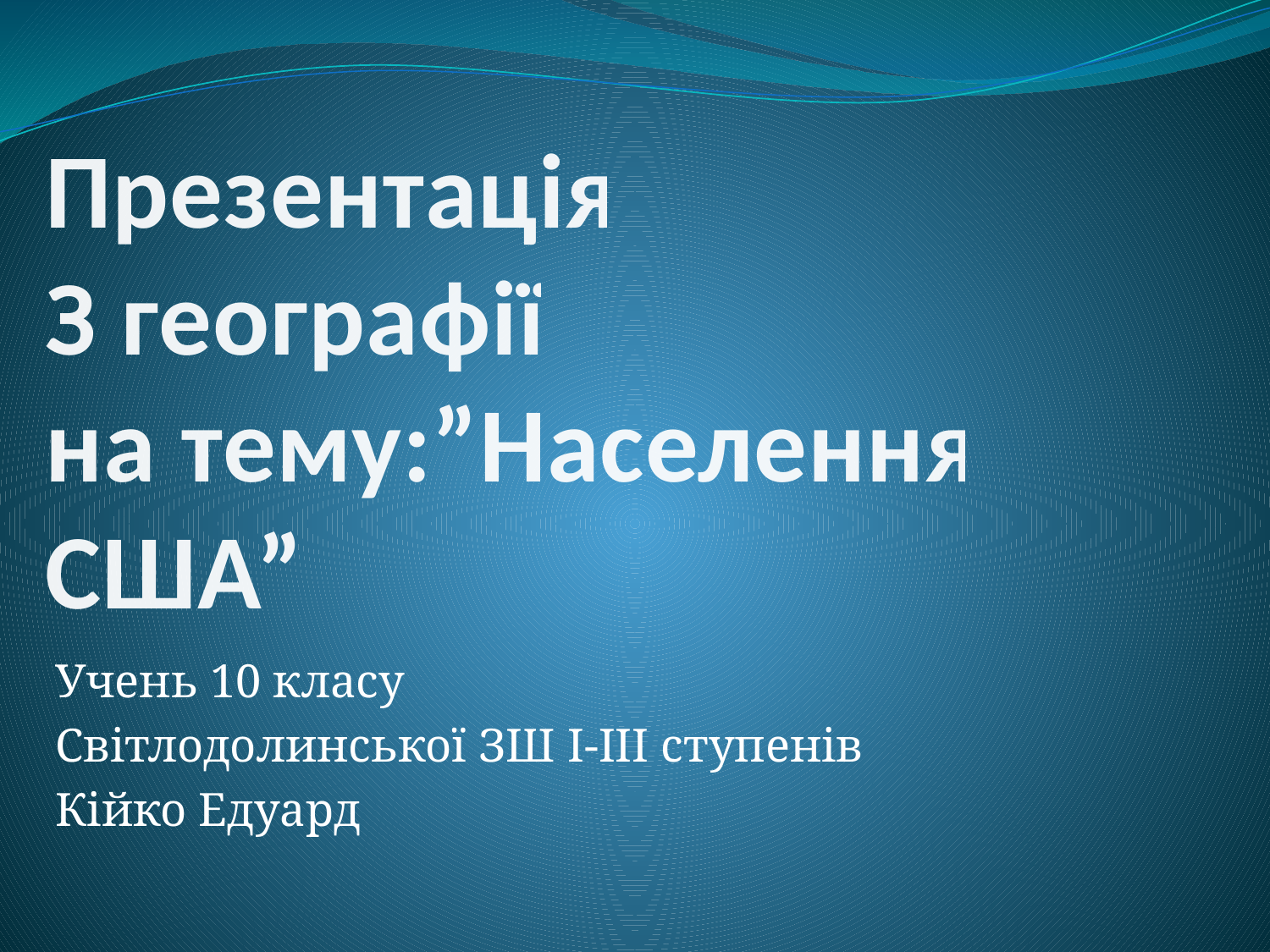

# Презентація З географії на тему:”Населення США”
Учень 10 класу
Світлодолинської ЗШ І-ІІІ ступенів
Кійко Едуард